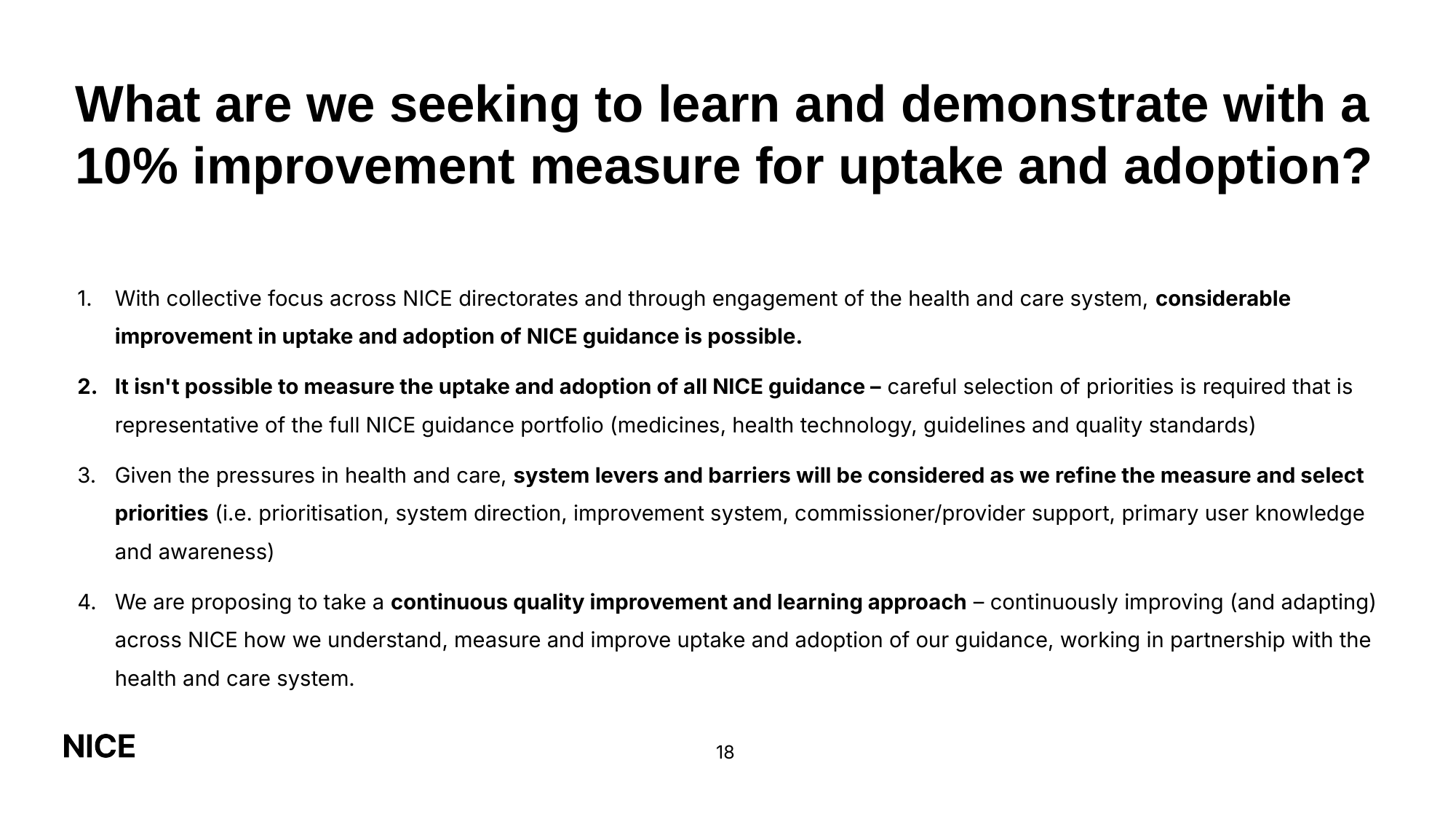

# What are we seeking to learn and demonstrate with a 10% improvement measure for uptake and adoption?
With collective focus across NICE directorates and through engagement of the health and care system, considerable improvement in uptake and adoption of NICE guidance is possible.
It isn't possible to measure the uptake and adoption of all NICE guidance – careful selection of priorities is required that is representative of the full NICE guidance portfolio (medicines, health technology, guidelines and quality standards)
Given the pressures in health and care, system levers and barriers will be considered as we refine the measure and select priorities (i.e. prioritisation, system direction, improvement system, commissioner/provider support, primary user knowledge and awareness)
We are proposing to take a continuous quality improvement and learning approach – continuously improving (and adapting) across NICE how we understand, measure and improve uptake and adoption of our guidance, working in partnership with the health and care system.